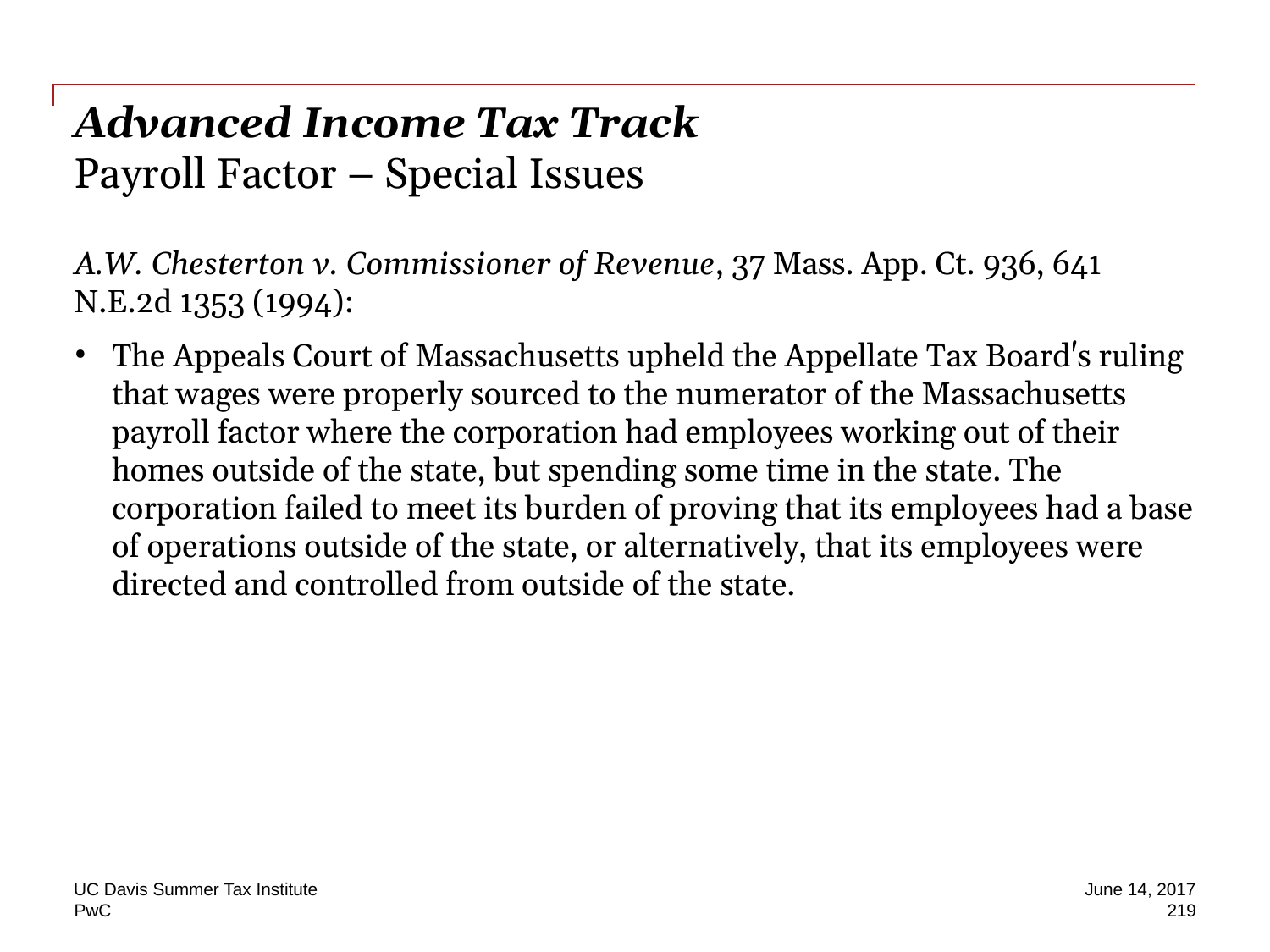

# Advanced Income Tax Track Payroll Factor – Special Issues
A.W. Chesterton v. Commissioner of Revenue, 37 Mass. App. Ct. 936, 641 N.E.2d 1353 (1994):
The Appeals Court of Massachusetts upheld the Appellate Tax Board's ruling that wages were properly sourced to the numerator of the Massachusetts payroll factor where the corporation had employees working out of their homes outside of the state, but spending some time in the state. The corporation failed to meet its burden of proving that its employees had a base of operations outside of the state, or alternatively, that its employees were directed and controlled from outside of the state.
UC Davis Summer Tax Institute
June 14, 2017
219